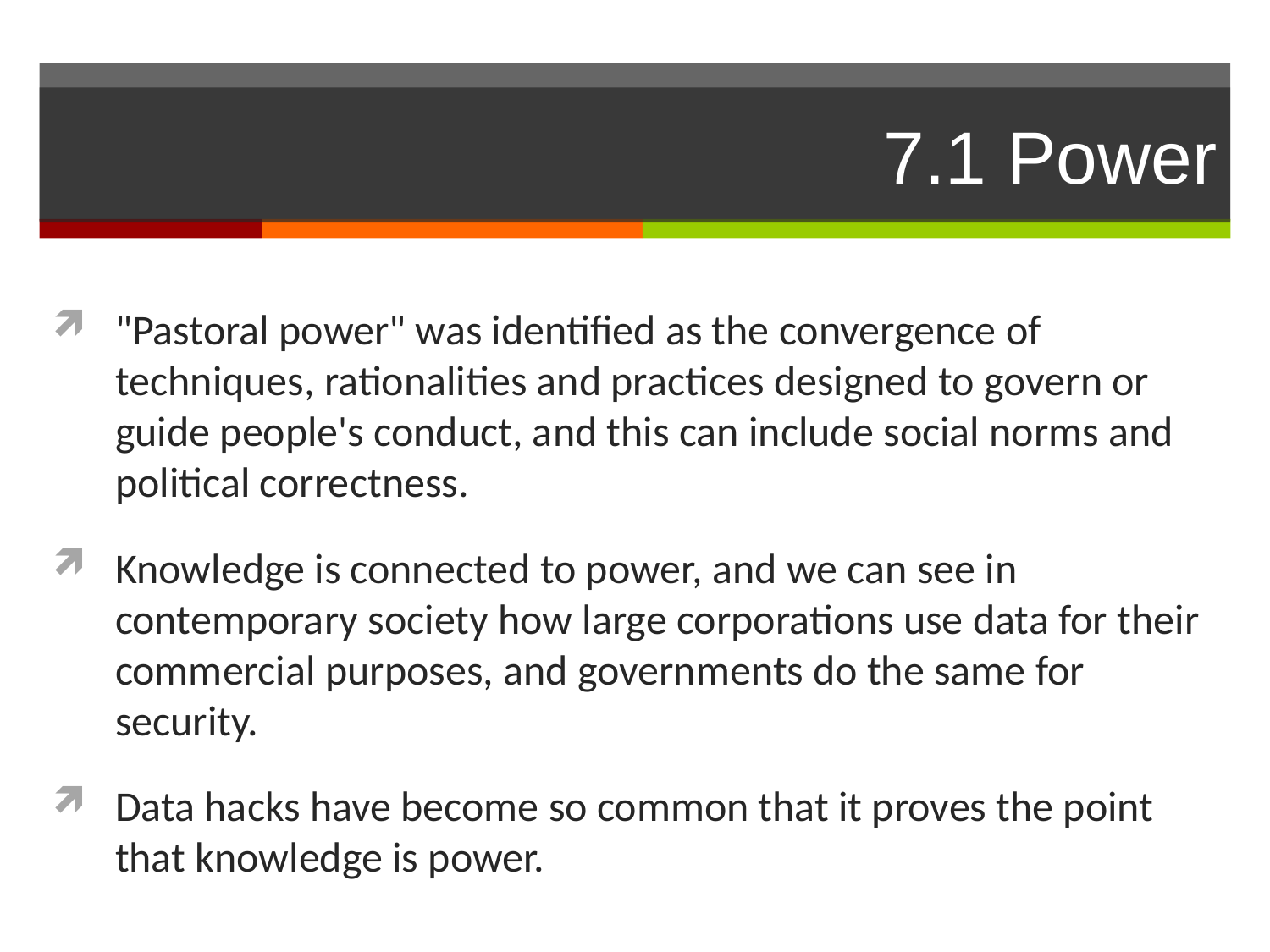

# 7.1 Power
"Pastoral power" was identified as the convergence of techniques, rationalities and practices designed to govern or guide people's conduct, and this can include social norms and political correctness.
Knowledge is connected to power, and we can see in contemporary society how large corporations use data for their commercial purposes, and governments do the same for security.
Data hacks have become so common that it proves the point that knowledge is power.